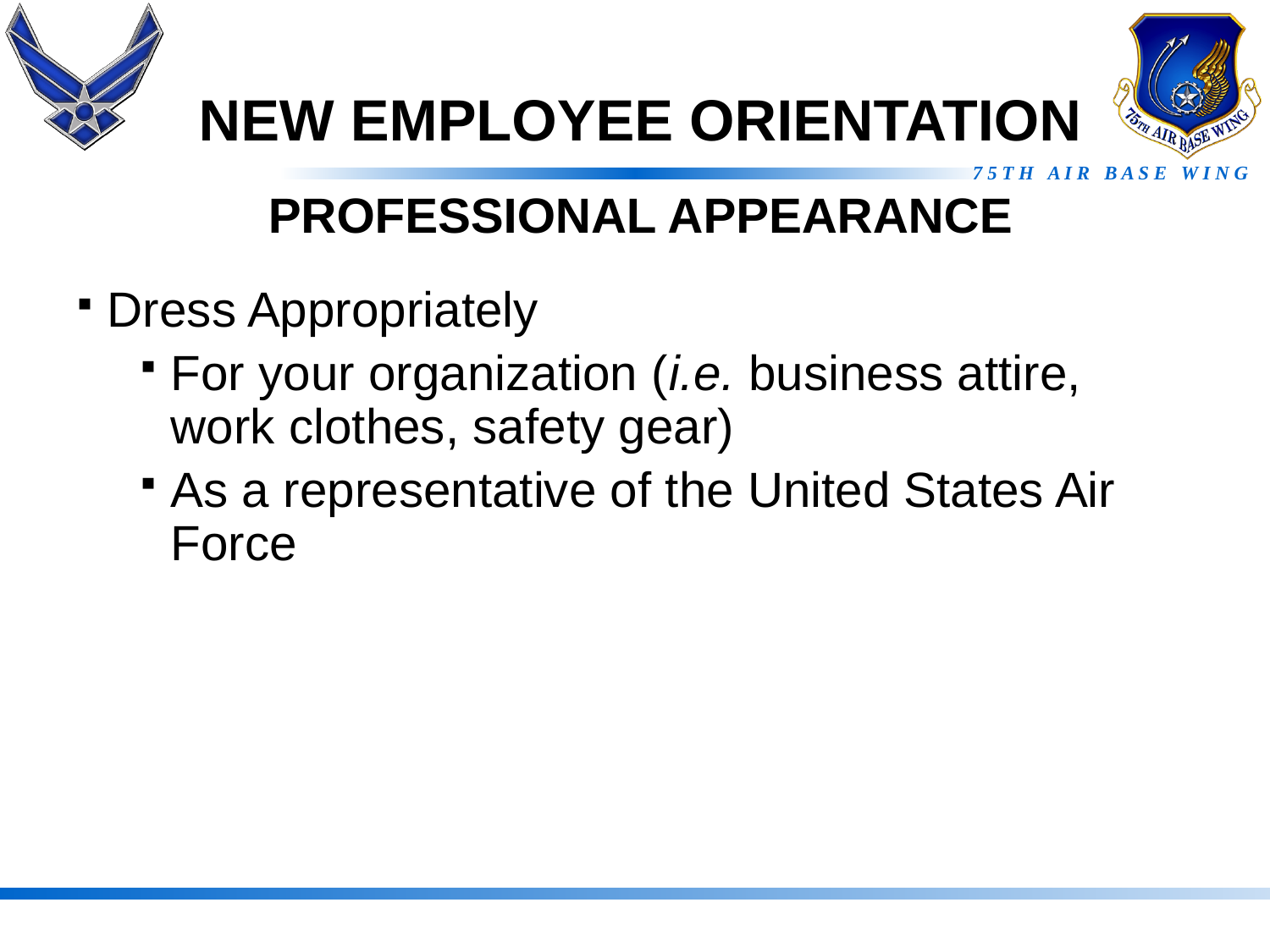

# NEW EMPLOYEE ORIENTATION
PROFESSIONAL APPEARANCE
Dress Appropriately
For your organization (i.e. business attire, work clothes, safety gear)
As a representative of the United States Air Force